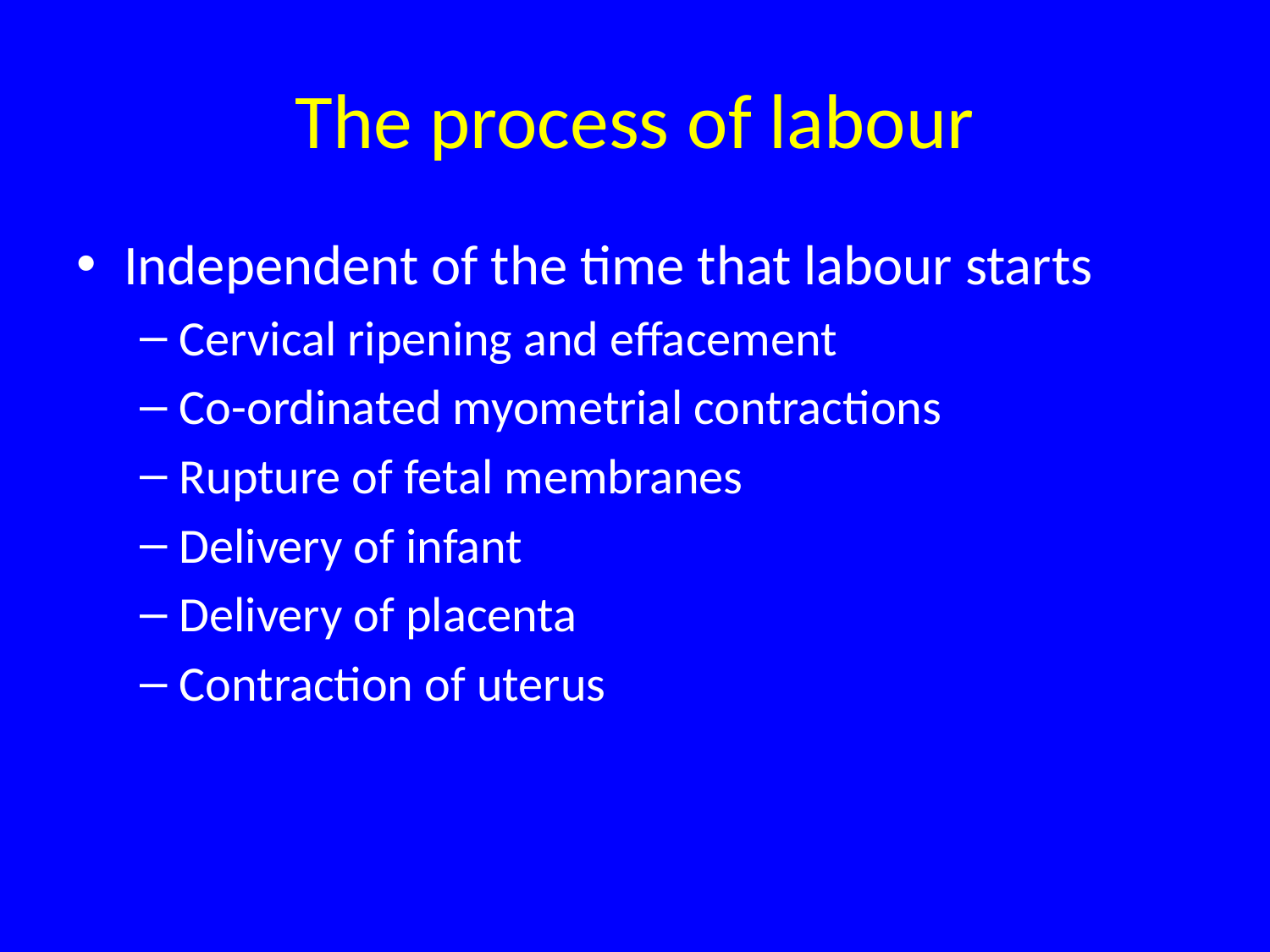

# The process of labour
Independent of the time that labour starts
Cervical ripening and effacement
Co-ordinated myometrial contractions
Rupture of fetal membranes
Delivery of infant
Delivery of placenta
Contraction of uterus